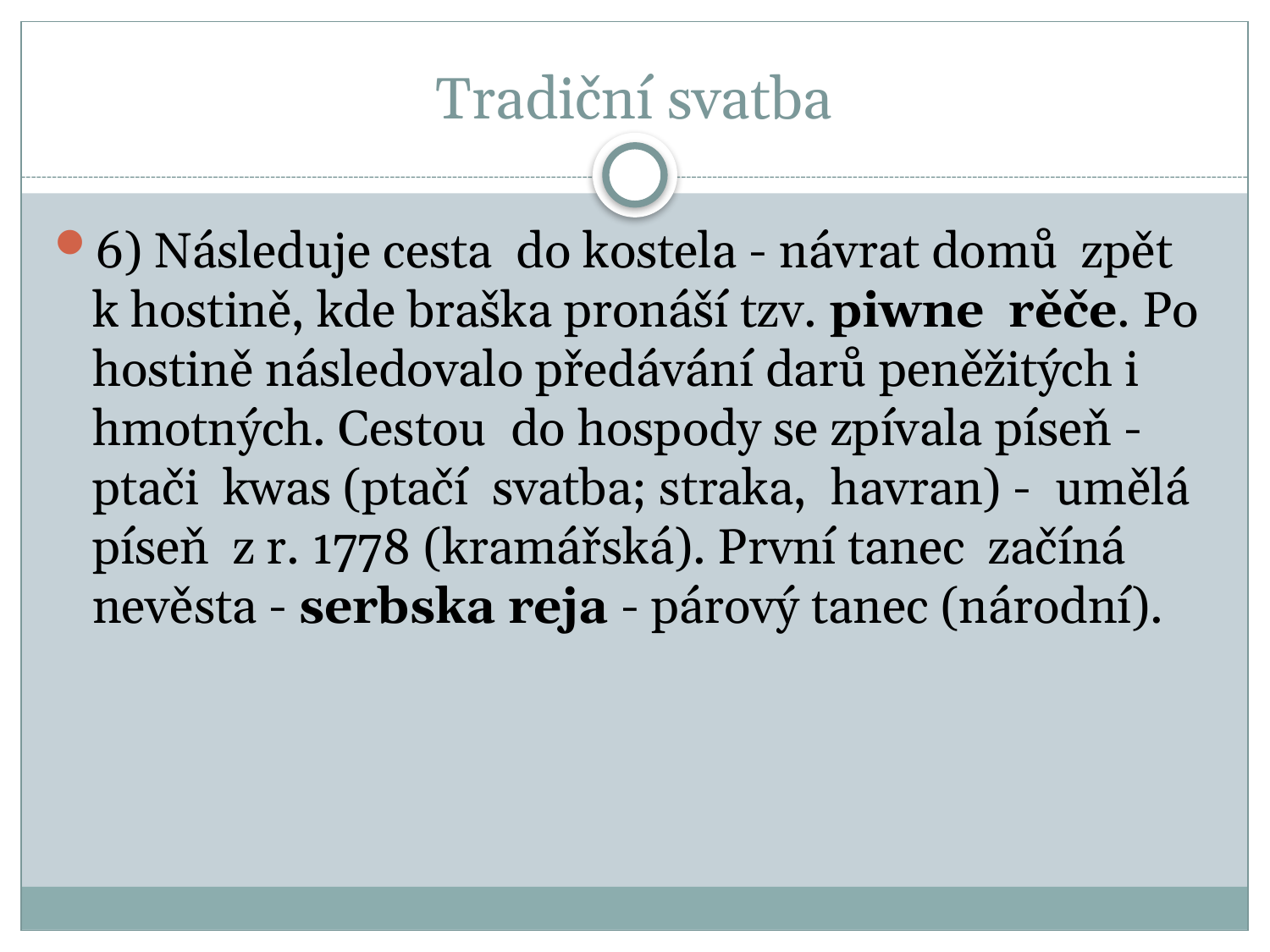

# Tradiční svatba
6) Následuje cesta  do kostela - návrat domů  zpět k hostině, kde braška pronáší tzv. piwne  rěče. Po hostině následovalo předávání darů peněžitých i hmotných. Cestou  do hospody se zpívala píseň - ptači  kwas (ptačí  svatba; straka,  havran) -  umělá píseň  z r. 1778 (kramářská). První tanec  začíná nevěsta - serbska reja - párový tanec (národní).